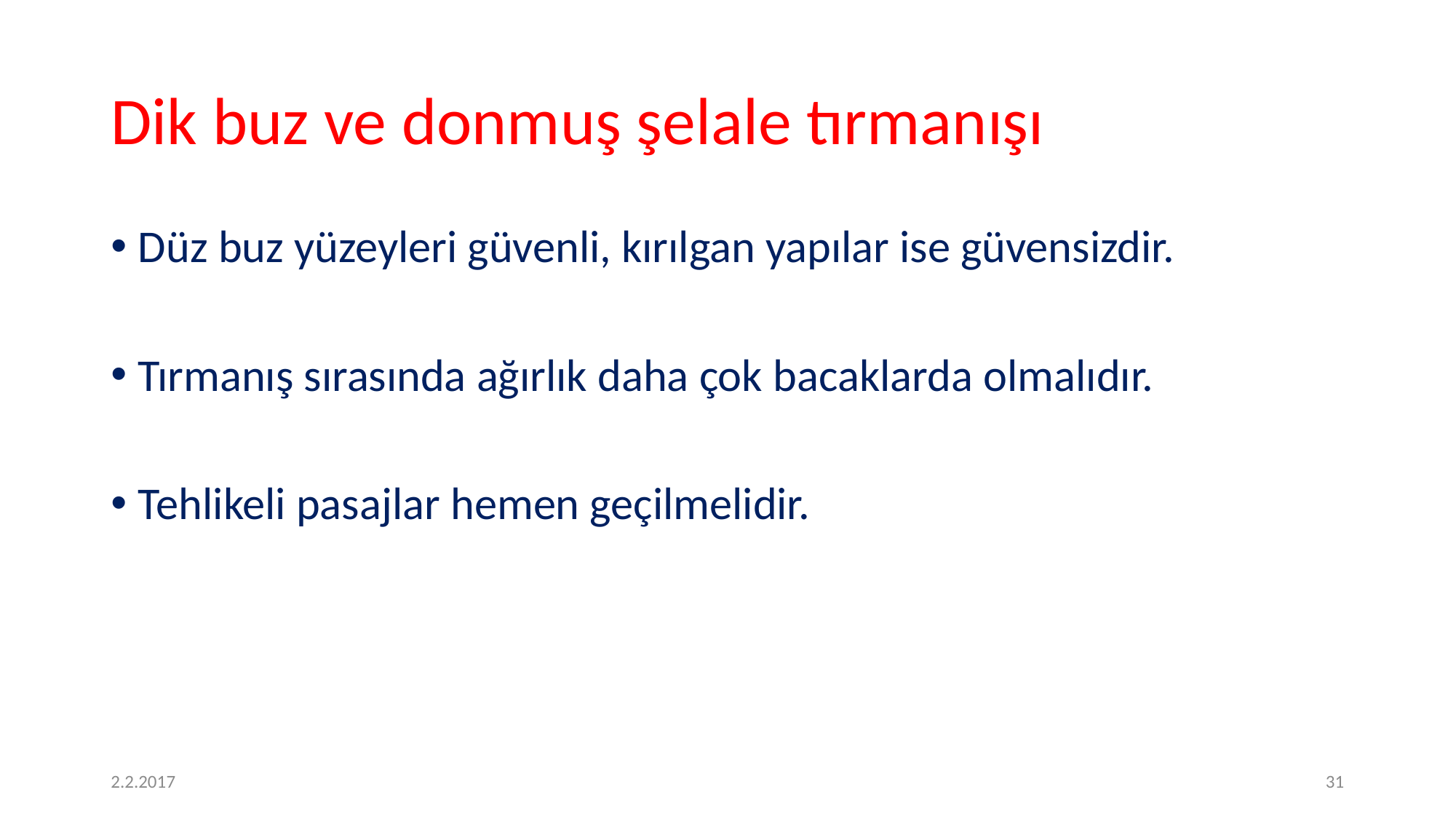

# Dik buz ve donmuş şelale tırmanışı
Düz buz yüzeyleri güvenli, kırılgan yapılar ise güvensizdir.

Tırmanış sırasında ağırlık daha çok bacaklarda olmalıdır.

Tehlikeli pasajlar hemen geçilmelidir.
2.2.2017
31